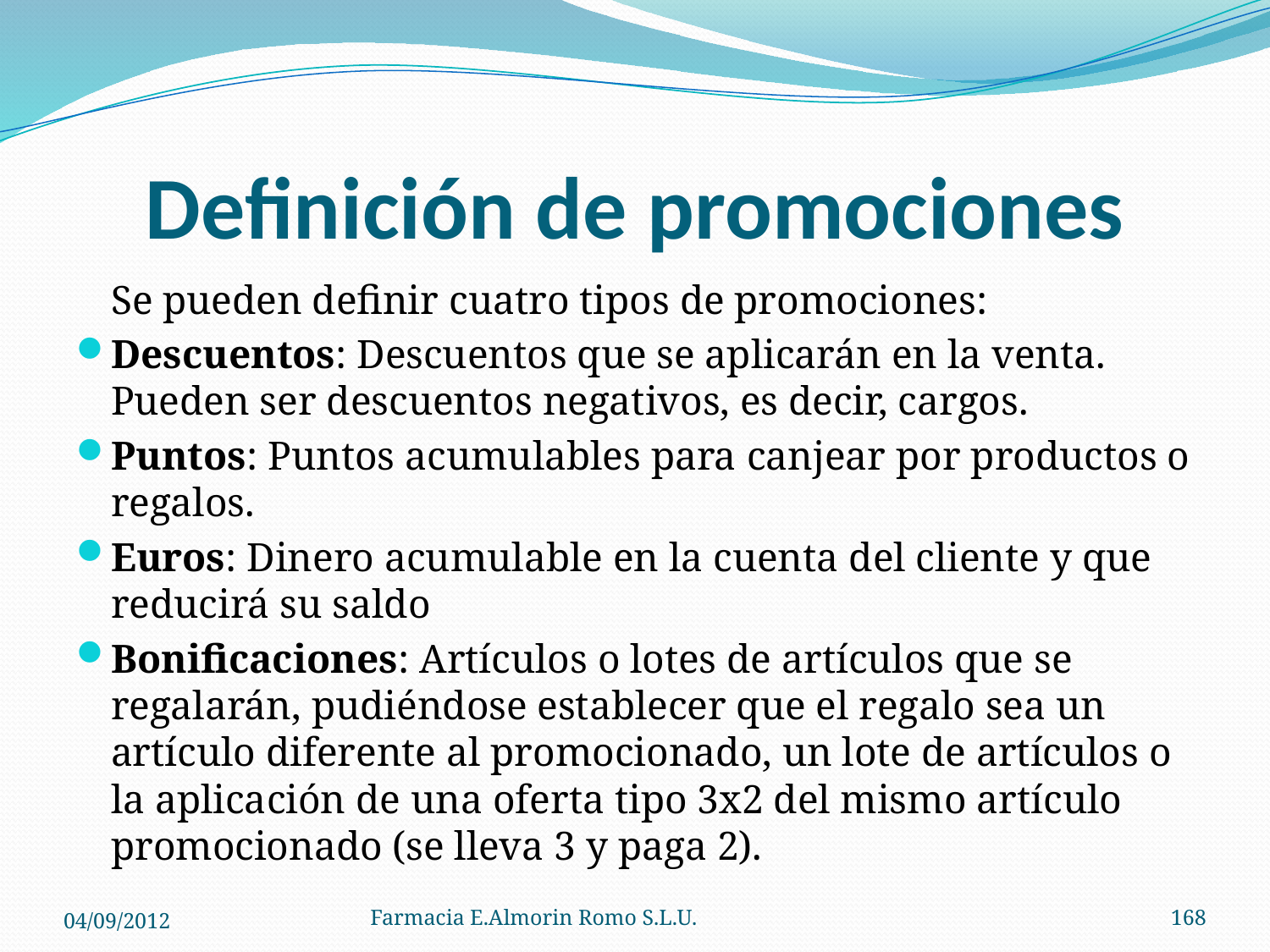

# Definición de promociones
	Se pueden definir cuatro tipos de promociones:
Descuentos: Descuentos que se aplicarán en la venta. Pueden ser descuentos negativos, es decir, cargos.
Puntos: Puntos acumulables para canjear por productos o regalos.
Euros: Dinero acumulable en la cuenta del cliente y que reducirá su saldo
Bonificaciones: Artículos o lotes de artículos que se regalarán, pudiéndose establecer que el regalo sea un artículo diferente al promocionado, un lote de artículos o la aplicación de una oferta tipo 3x2 del mismo artículo promocionado (se lleva 3 y paga 2).
04/09/2012
Farmacia E.Almorin Romo S.L.U.
168